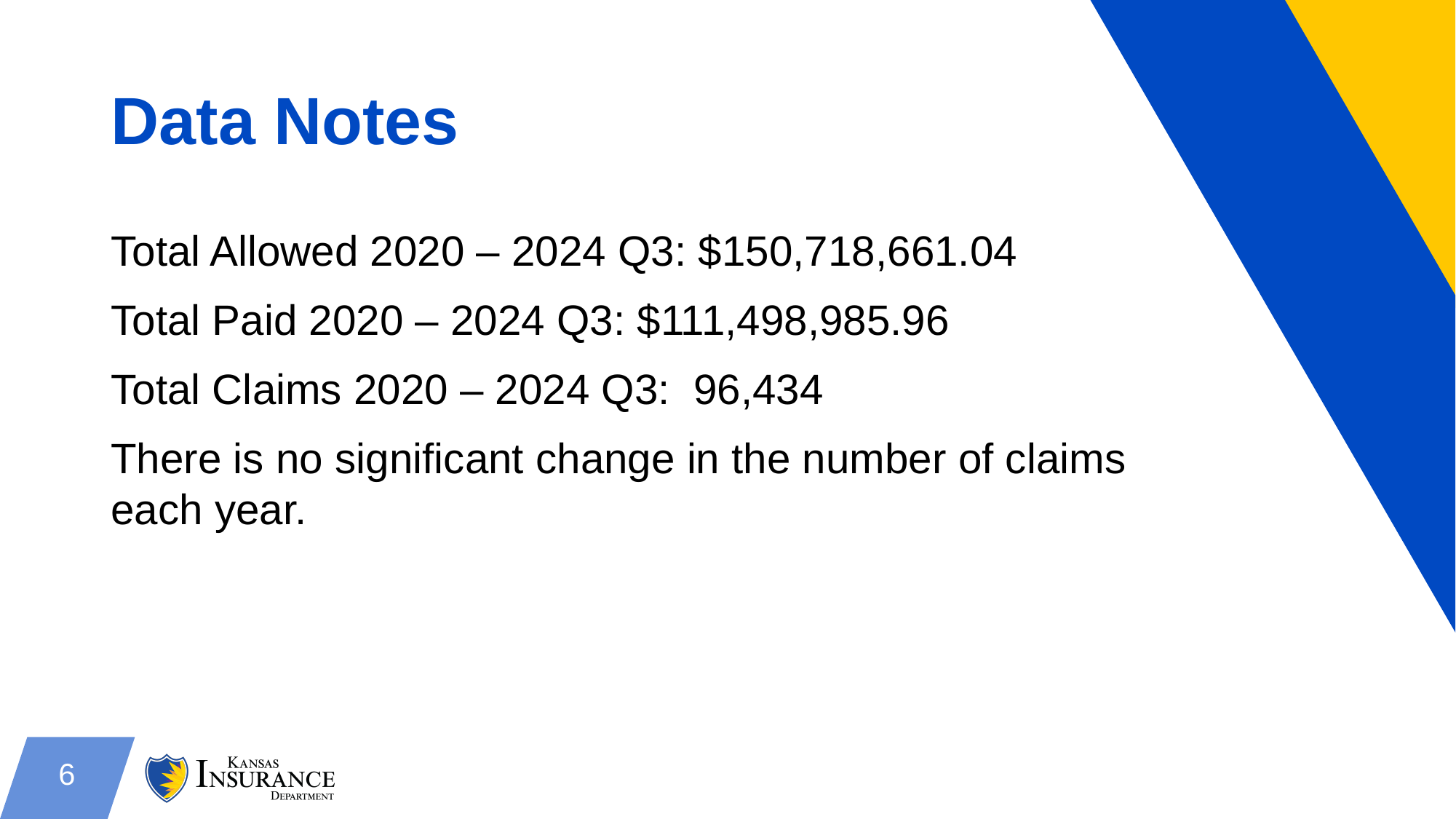

# Data Notes

Total Allowed 2020 – 2024 Q3: $150,718,661.04
Total Paid 2020 – 2024 Q3: $111,498,985.96
Total Claims 2020 – 2024 Q3:  96,434
There is no significant change in the number of claims each year.